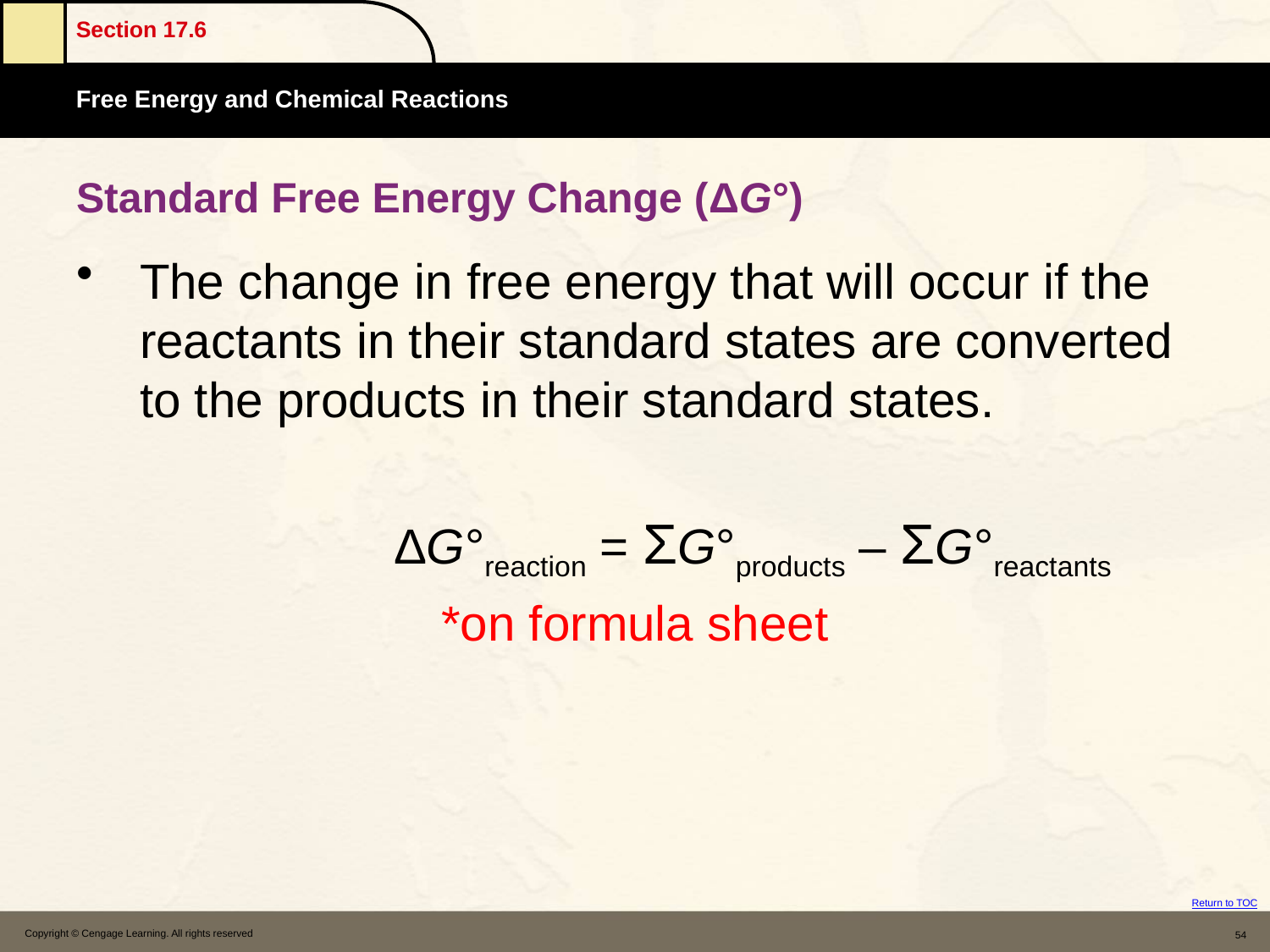

# Standard Free Energy Change (ΔG°)
The change in free energy that will occur if the reactants in their standard states are converted to the products in their standard states.

		 	ΔG°reaction = ΣG°products – ΣG°reactants
*on formula sheet

Copyright © Cengage Learning. All rights reserved
54